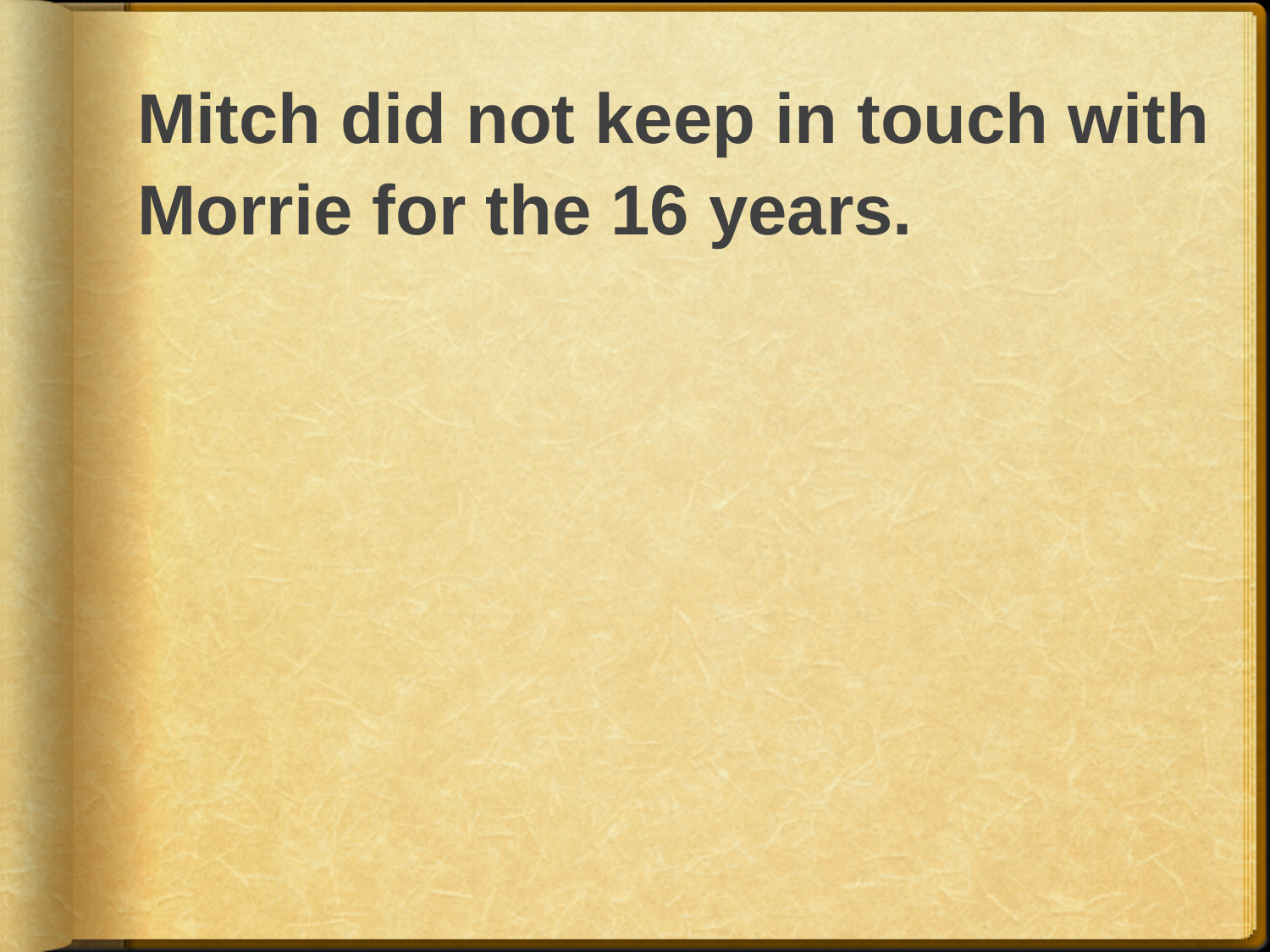

# Mitch did not keep in touch with Morrie for the 16 years.